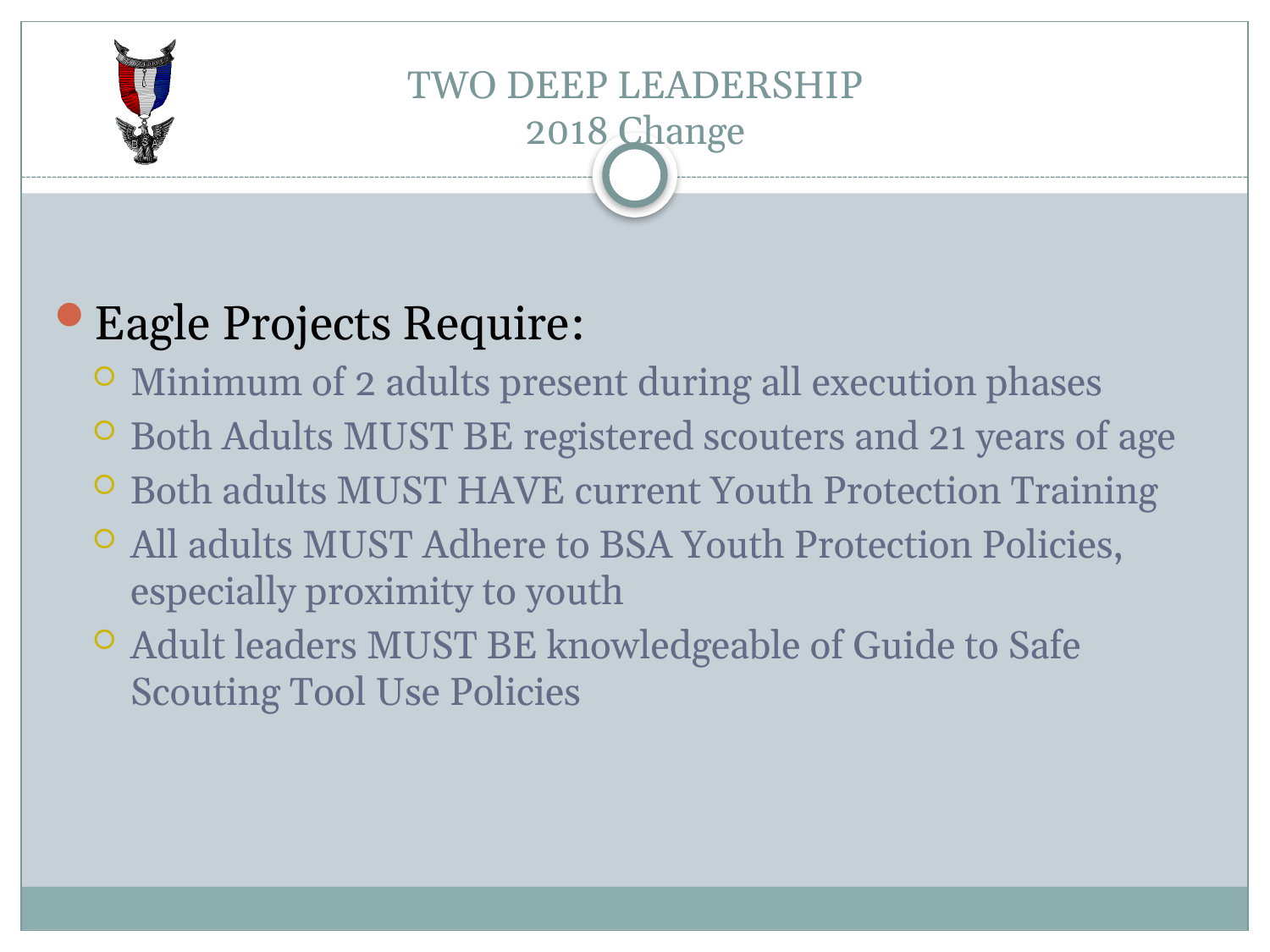

# TWO DEEP LEADERSHIP 2018 Change
Eagle Projects Require:
Minimum of 2 adults present during all execution phases
Both Adults MUST BE registered scouters and 21 years of age
Both adults MUST HAVE current Youth Protection Training
All adults MUST Adhere to BSA Youth Protection Policies, especially proximity to youth
Adult leaders MUST BE knowledgeable of Guide to Safe Scouting Tool Use Policies